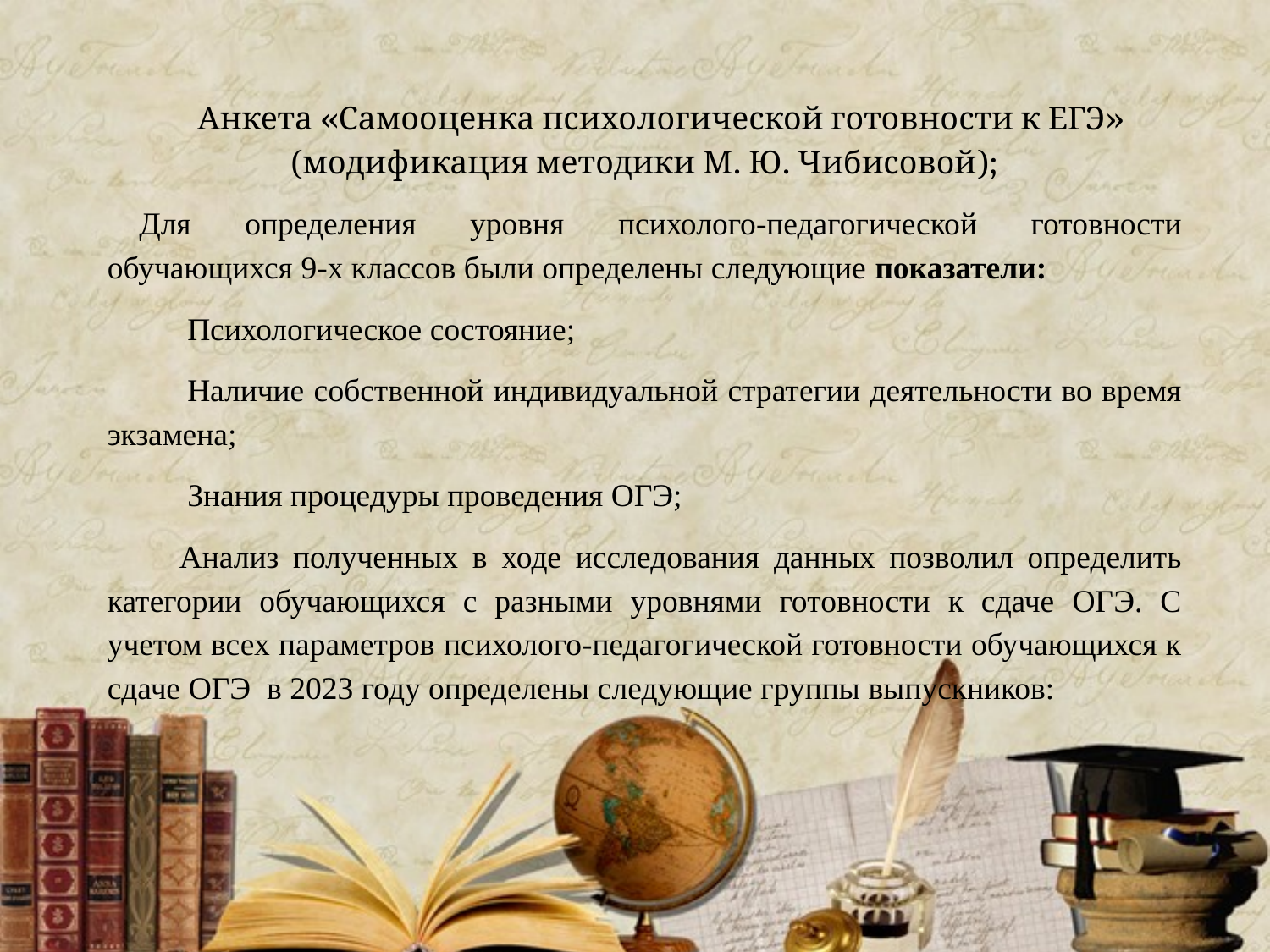

Анкета «Самооценка психологической готовности к ЕГЭ» (модификация методики М. Ю. Чибисовой);
Для определения уровня психолого-педагогической готовности обучающихся 9-х классов были определены следующие показатели:
      Психологическое состояние;
      Наличие собственной индивидуальной стратегии деятельности во время экзамена;
      Знания процедуры проведения ОГЭ;
     Анализ полученных в ходе исследования данных позволил определить категории обучающихся с разными уровнями готовности к сдаче ОГЭ. С учетом всех параметров психолого-педагогической готовности обучающихся к сдаче ОГЭ  в 2023 году определены следующие группы выпускников: